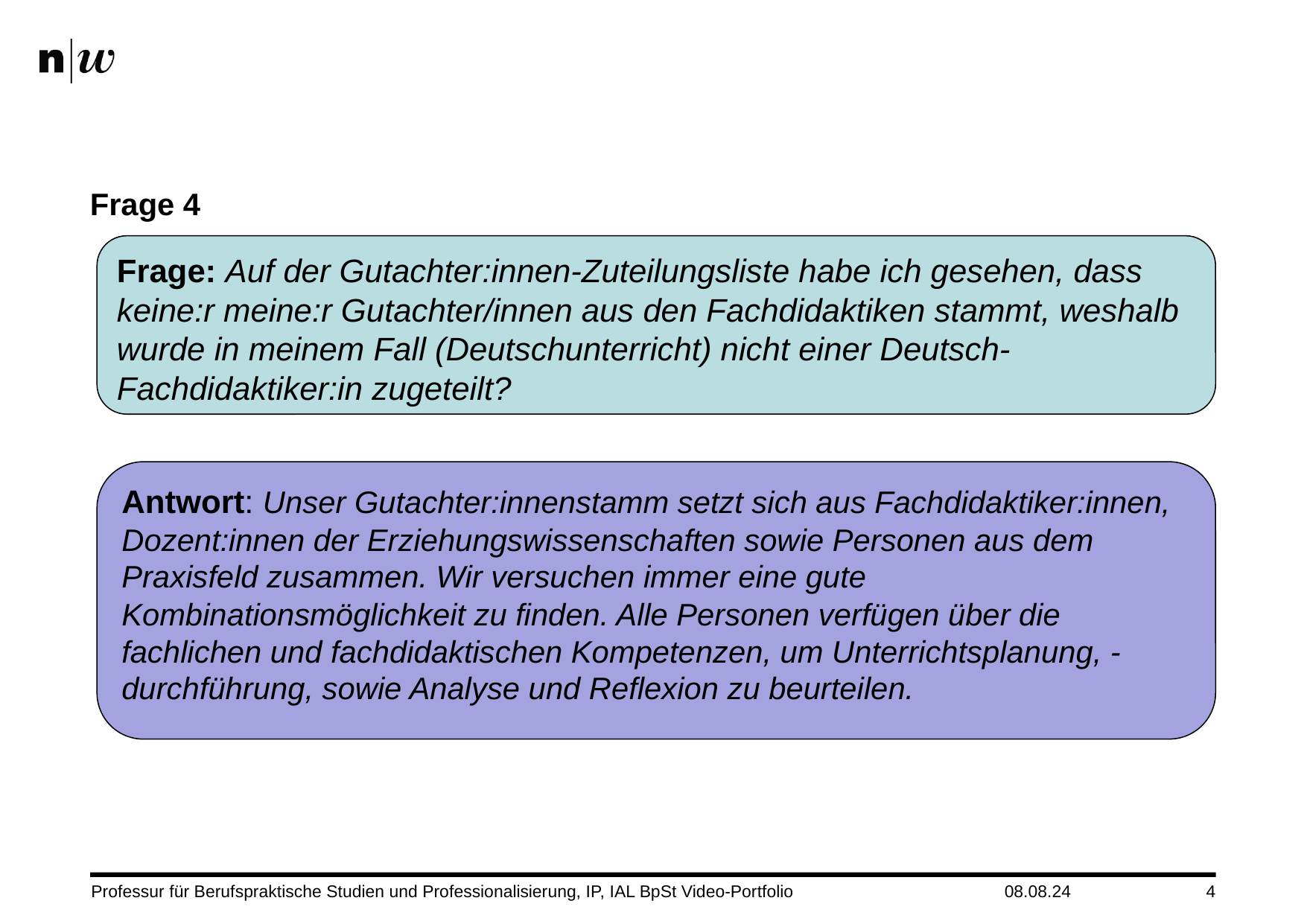

# Frage 4
Frage: Auf der Gutachter:innen-Zuteilungsliste habe ich gesehen, dass keine:r meine:r Gutachter/innen aus den Fachdidaktiken stammt, weshalb wurde in meinem Fall (Deutschunterricht) nicht einer Deutsch-Fachdidaktiker:in zugeteilt?
Antwort: Unser Gutachter:innenstamm setzt sich aus Fachdidaktiker:innen, Dozent:innen der Erziehungswissenschaften sowie Personen aus dem Praxisfeld zusammen. Wir versuchen immer eine gute Kombinationsmöglichkeit zu finden. Alle Personen verfügen über die fachlichen und fachdidaktischen Kompetenzen, um Unterrichtsplanung, -durchführung, sowie Analyse und Reflexion zu beurteilen.
08.08.24
4